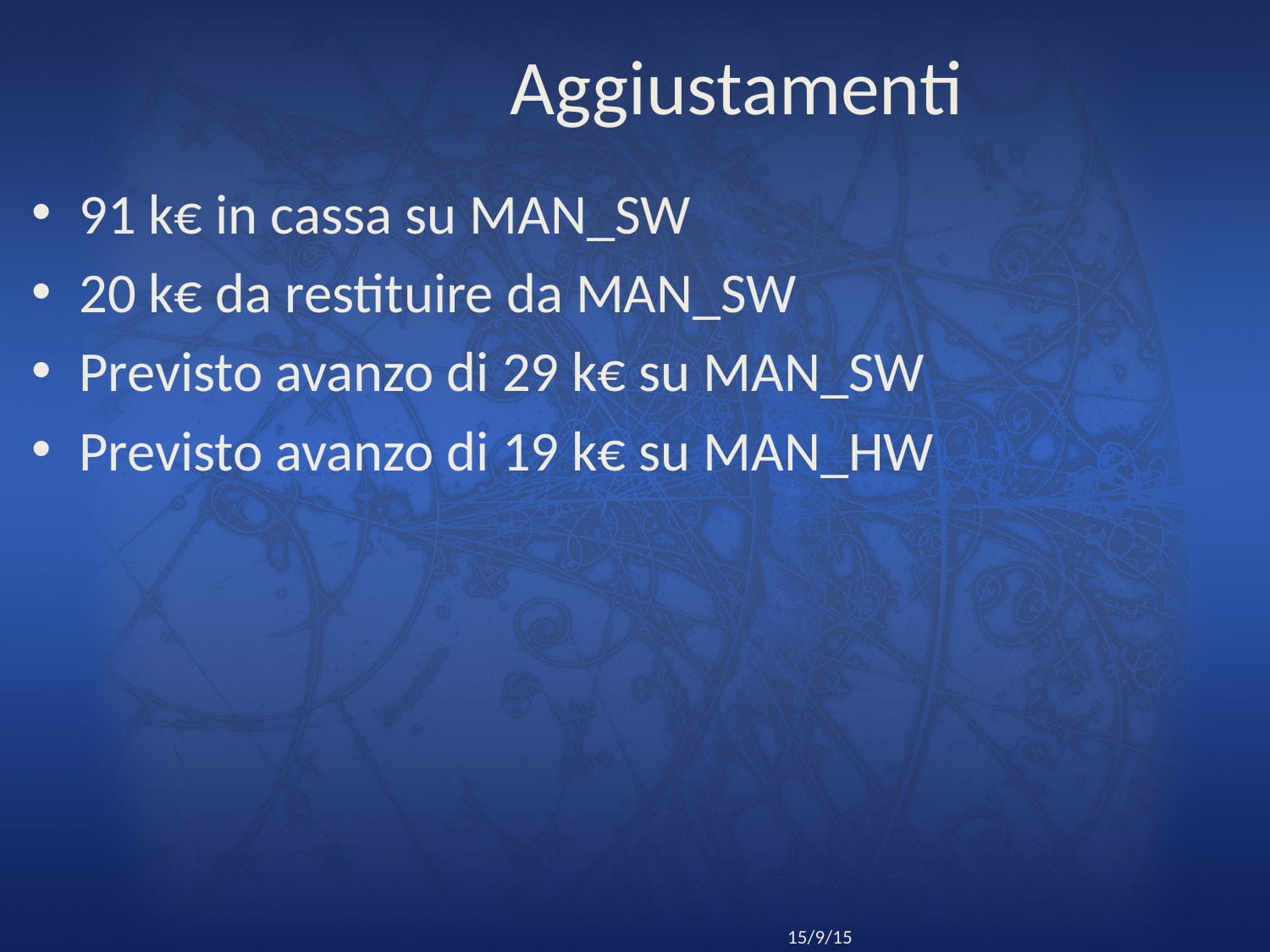

# Aggiustamenti
91 k€ in cassa su MAN_SW
20 k€ da restituire da MAN_SW
Previsto avanzo di 29 k€ su MAN_SW
Previsto avanzo di 19 k€ su MAN_HW
29
Riunione CCR Roma
15/9/15